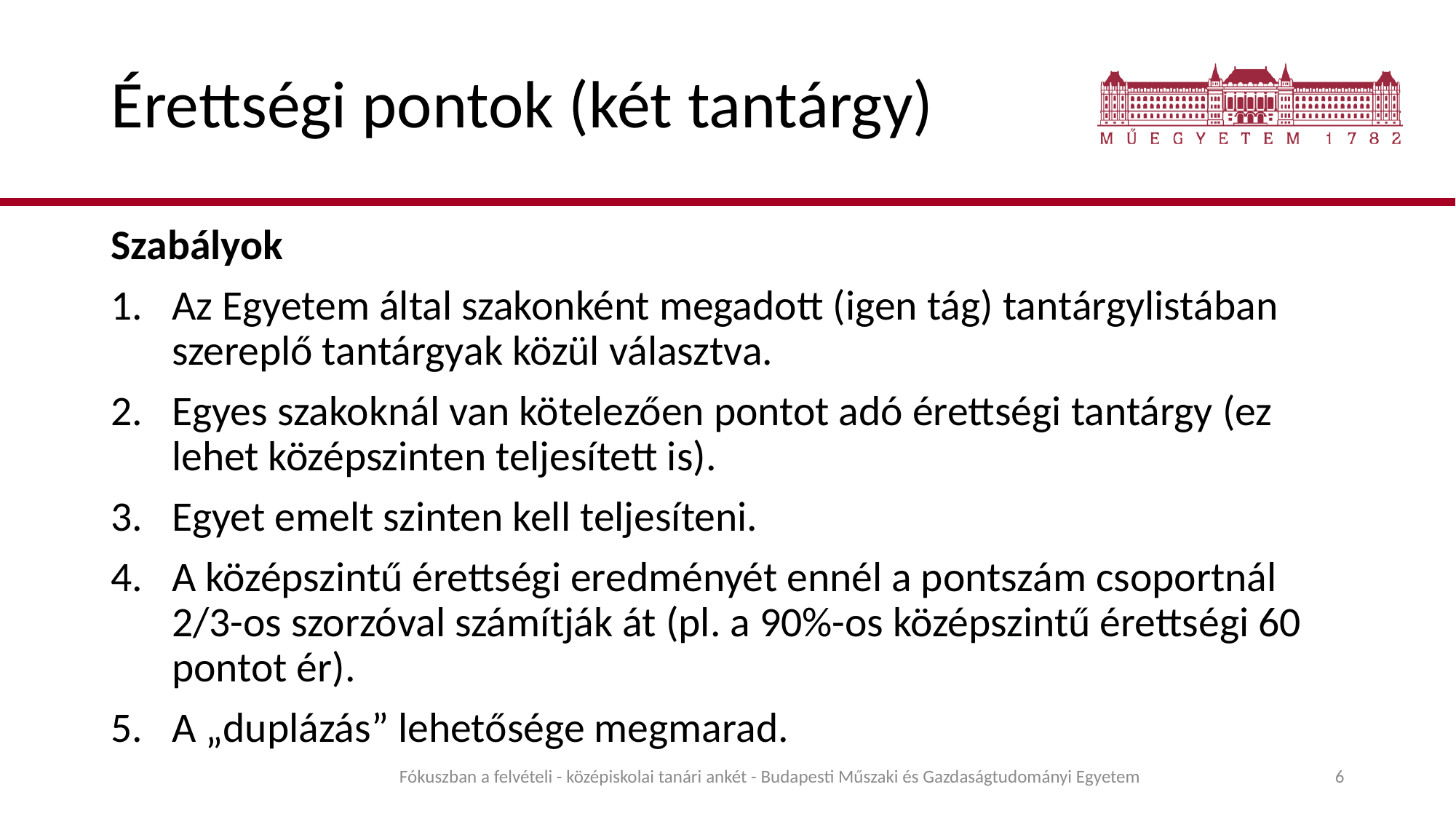

# Érettségi pontok (két tantárgy)
Szabályok
Az Egyetem által szakonként megadott (igen tág) tantárgylistában szereplő tantárgyak közül választva.
Egyes szakoknál van kötelezően pontot adó érettségi tantárgy (ez lehet középszinten teljesített is).
Egyet emelt szinten kell teljesíteni.
A középszintű érettségi eredményét ennél a pontszám csoportnál 2/3-os szorzóval számítják át (pl. a 90%-os középszintű érettségi 60 pontot ér).
A „duplázás” lehetősége megmarad.
Fókuszban a felvételi - középiskolai tanári ankét - Budapesti Műszaki és Gazdaságtudományi Egyetem
6